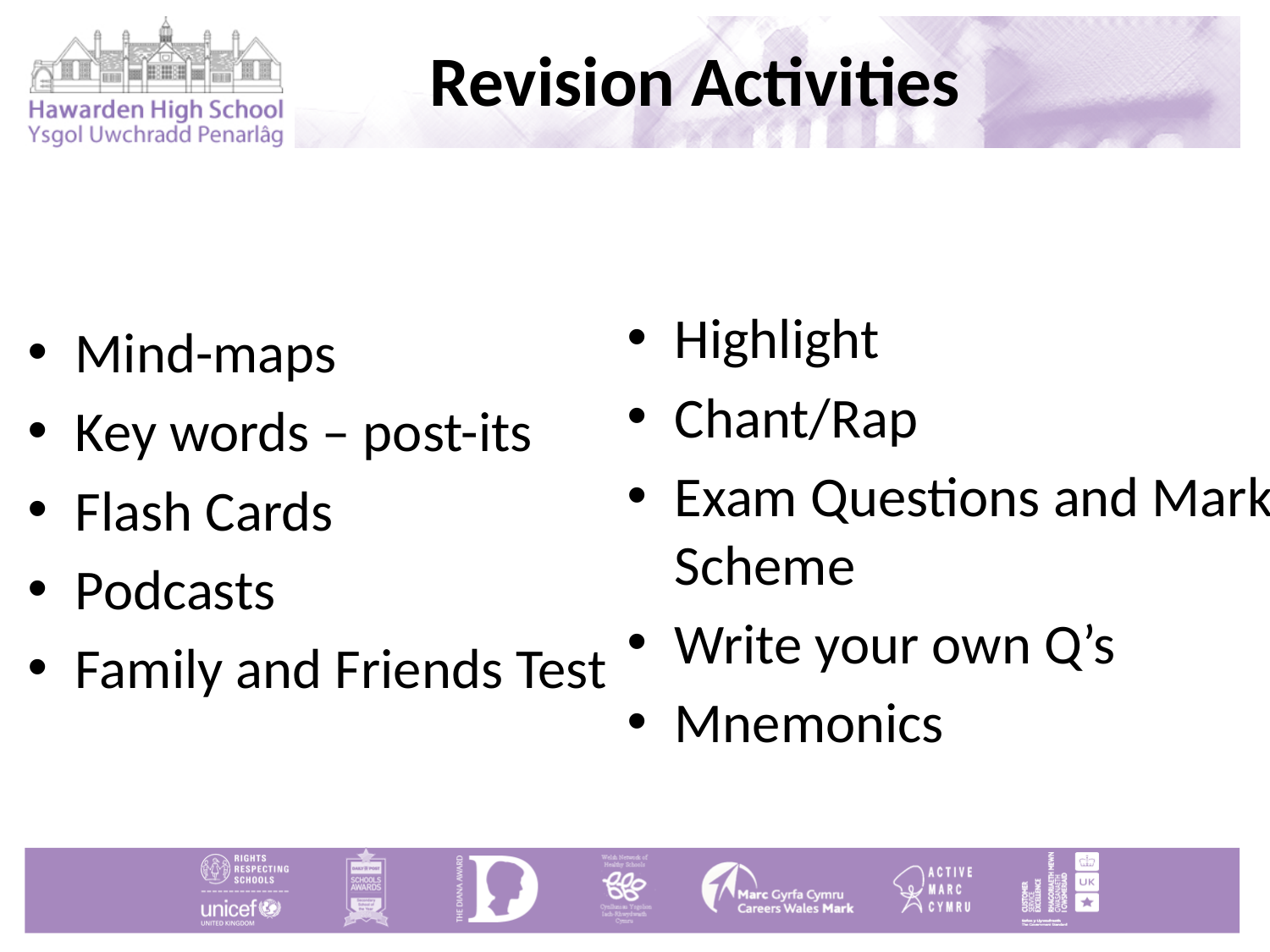

# Revision Activities
Highlight
Chant/Rap
Exam Questions and Mark Scheme
Write your own Q’s
Mnemonics

Mind-maps
Key words – post-its
Flash Cards
Podcasts
Family and Friends Test